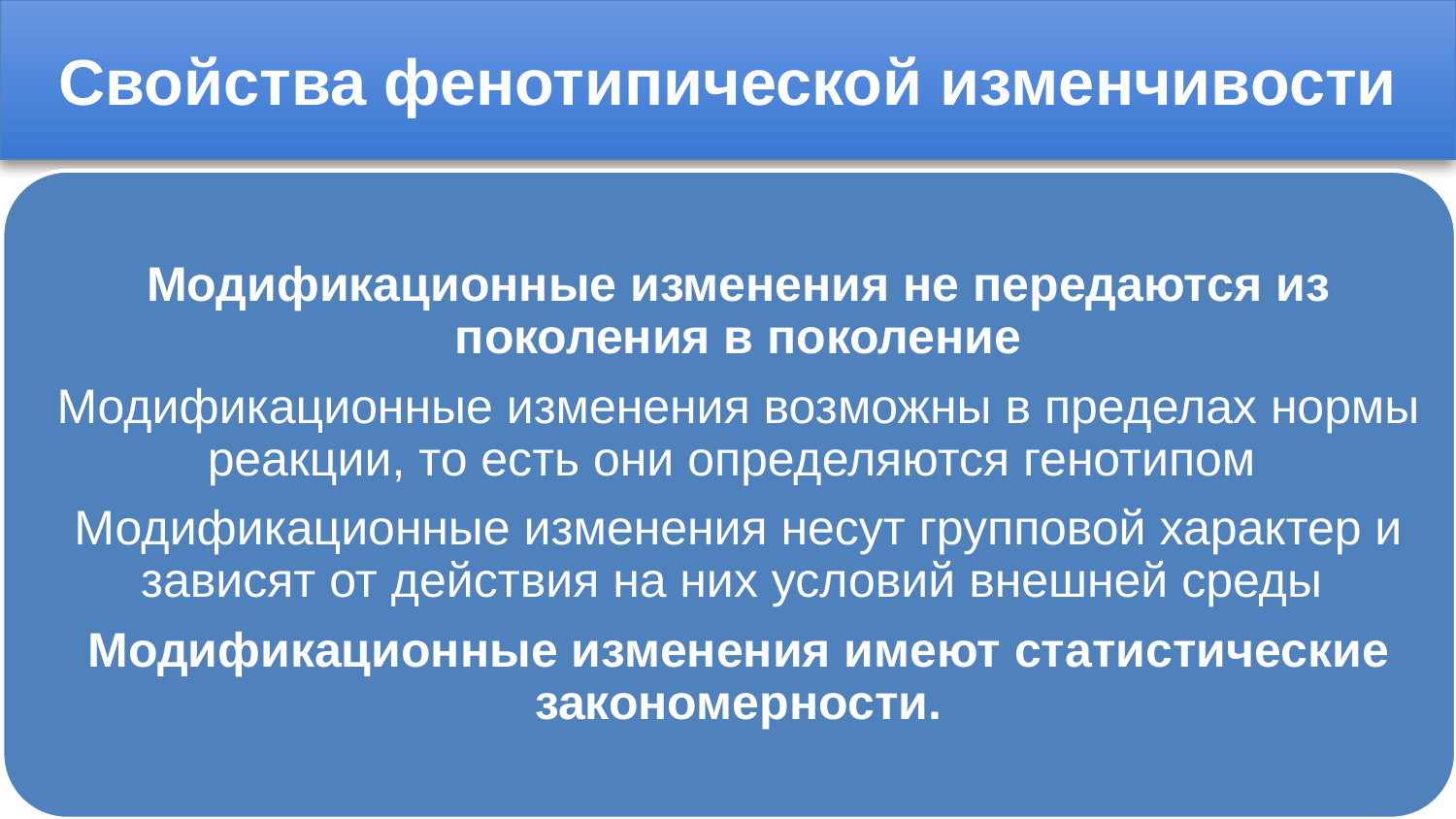

# Свойства фенотипической изменчивости
Модификационные изменения не передаются из поколения в поколение
Модификационные изменения возможны в пределах нормы реакции, то есть они определяются генотипом
Модификационные изменения несут групповой характер и зависят от действия на них условий внешней среды
Модификационные изменения имеют статистические закономерности.